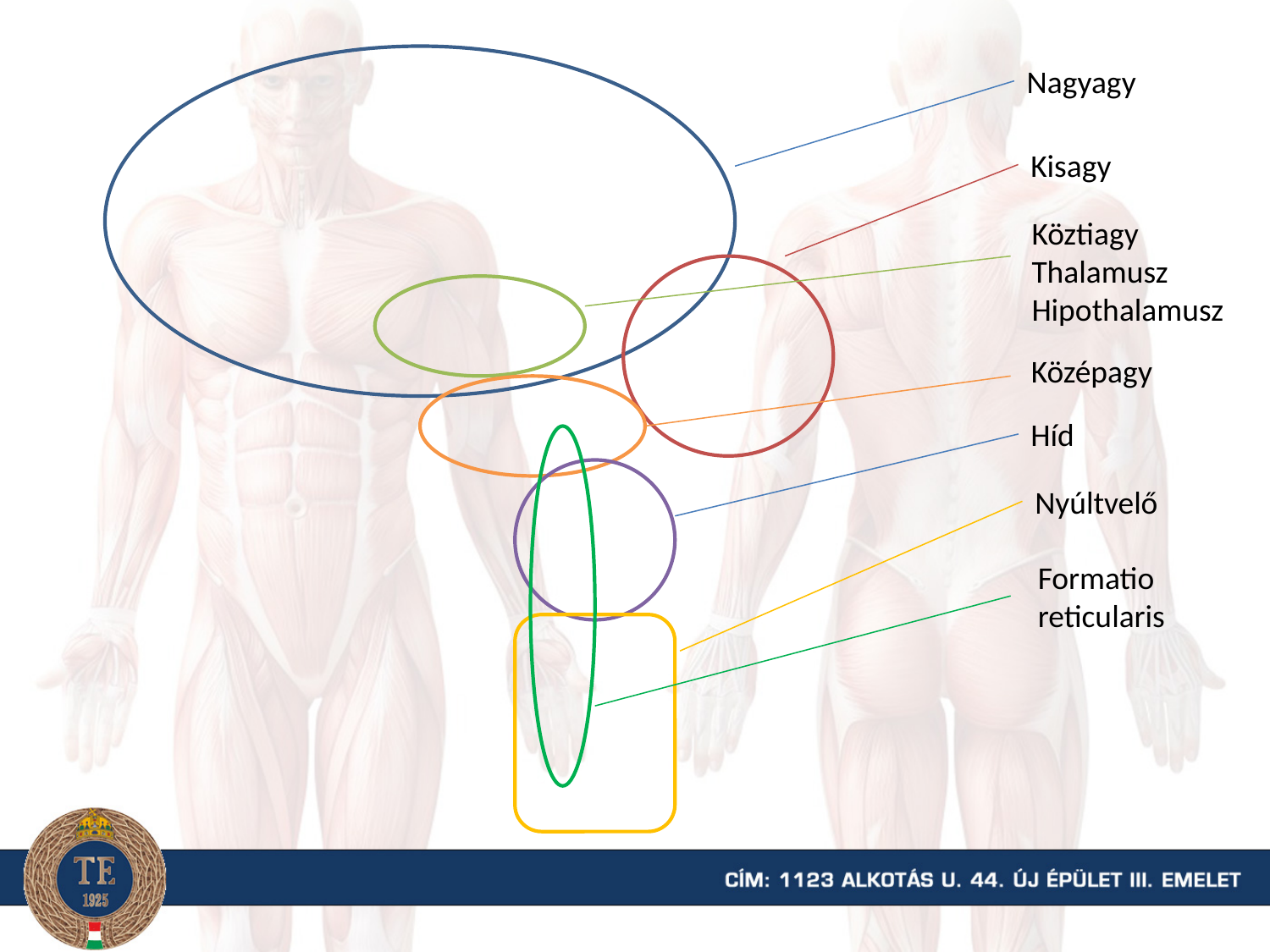

Nagyagy
Kisagy
Köztiagy
Thalamusz
Hipothalamusz

Középagy

Híd

Nyúltvelő
Formatio reticularis